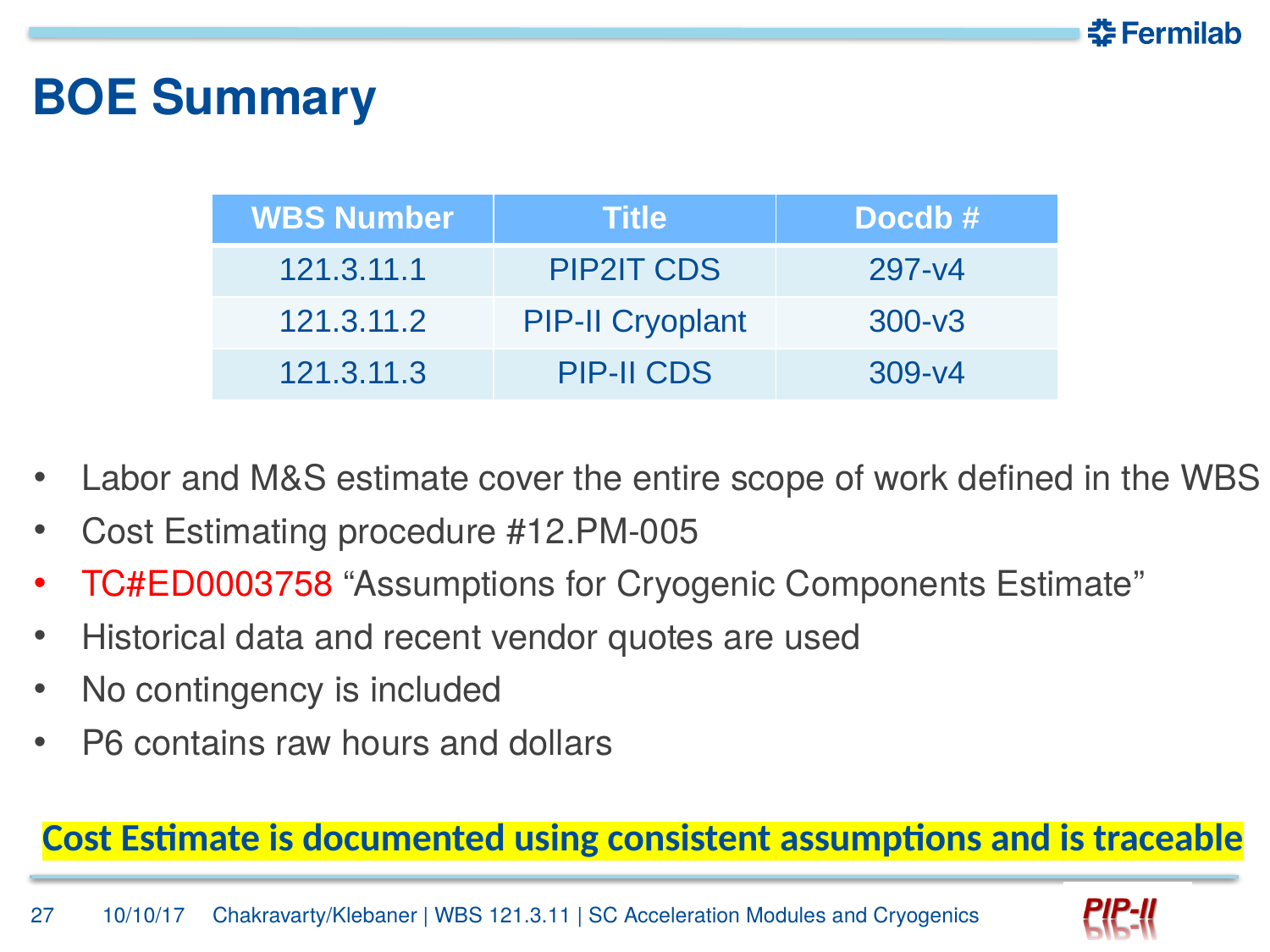

# BOE Summary
| WBS Number | Title | Docdb # |
| --- | --- | --- |
| 121.3.11.1 | PIP2IT CDS | 297-v4 |
| 121.3.11.2 | PIP-II Cryoplant | 300-v3 |
| 121.3.11.3 | PIP-II CDS | 309-v4 |
Labor and M&S estimate cover the entire scope of work defined in the WBS
Cost Estimating procedure #12.PM-005
TC#ED0003758 “Assumptions for Cryogenic Components Estimate”
Historical data and recent vendor quotes are used
No contingency is included
P6 contains raw hours and dollars
Cost Estimate is documented using consistent assumptions and is traceable
27
10/10/17
Chakravarty/Klebaner | WBS 121.3.11 | SC Acceleration Modules and Cryogenics